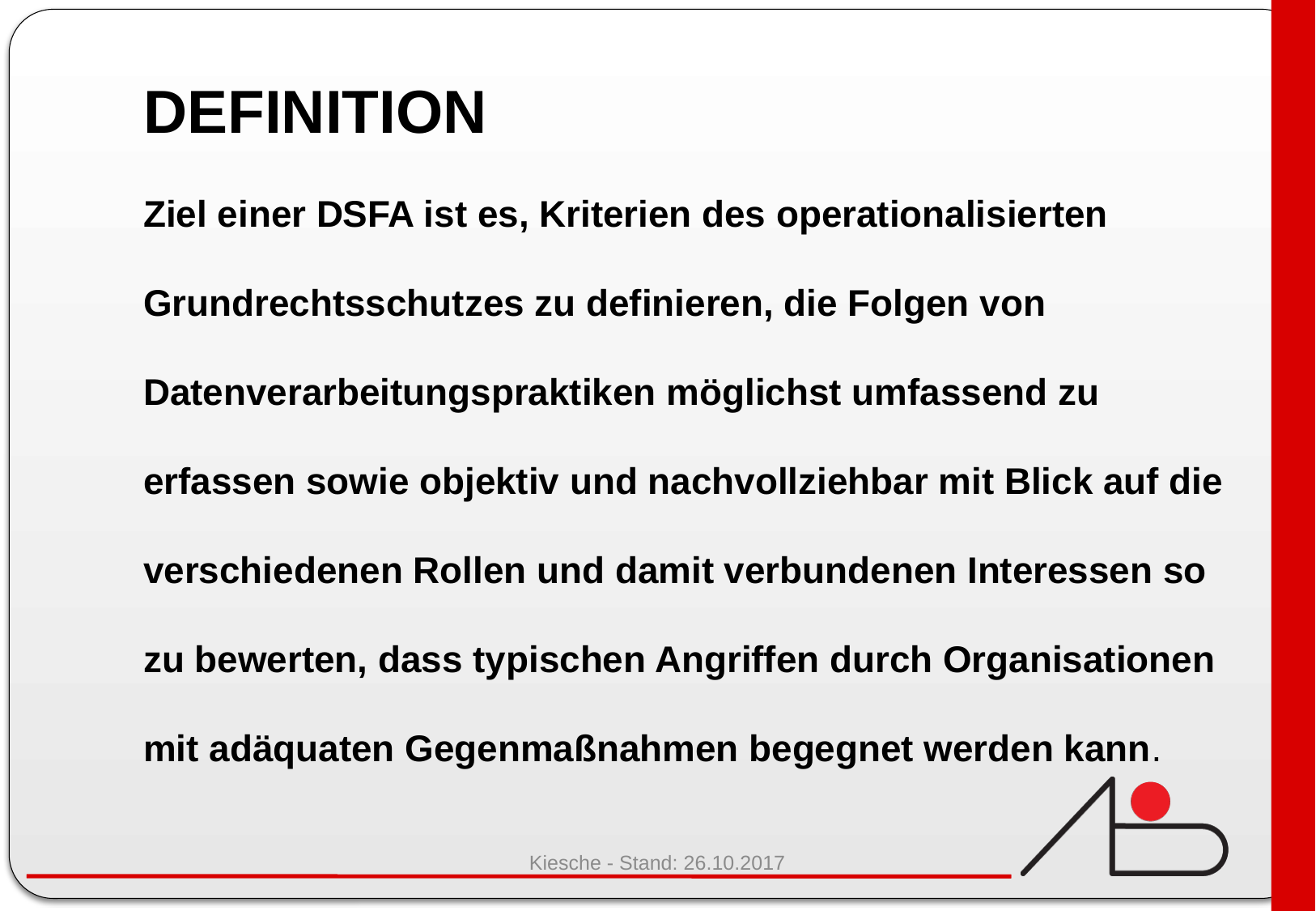

# Definition
Ziel einer DSFA ist es, Kriterien des operationalisierten Grundrechtsschutzes zu definieren, die Folgen von Datenverarbeitungspraktiken möglichst umfassend zu erfassen sowie objektiv und nachvollziehbar mit Blick auf die verschiedenen Rollen und damit verbundenen Interessen so zu bewerten, dass typischen Angriffen durch Organisationen mit adäquaten Gegenmaßnahmen begegnet werden kann.
Kiesche - Stand: 26.10.2017